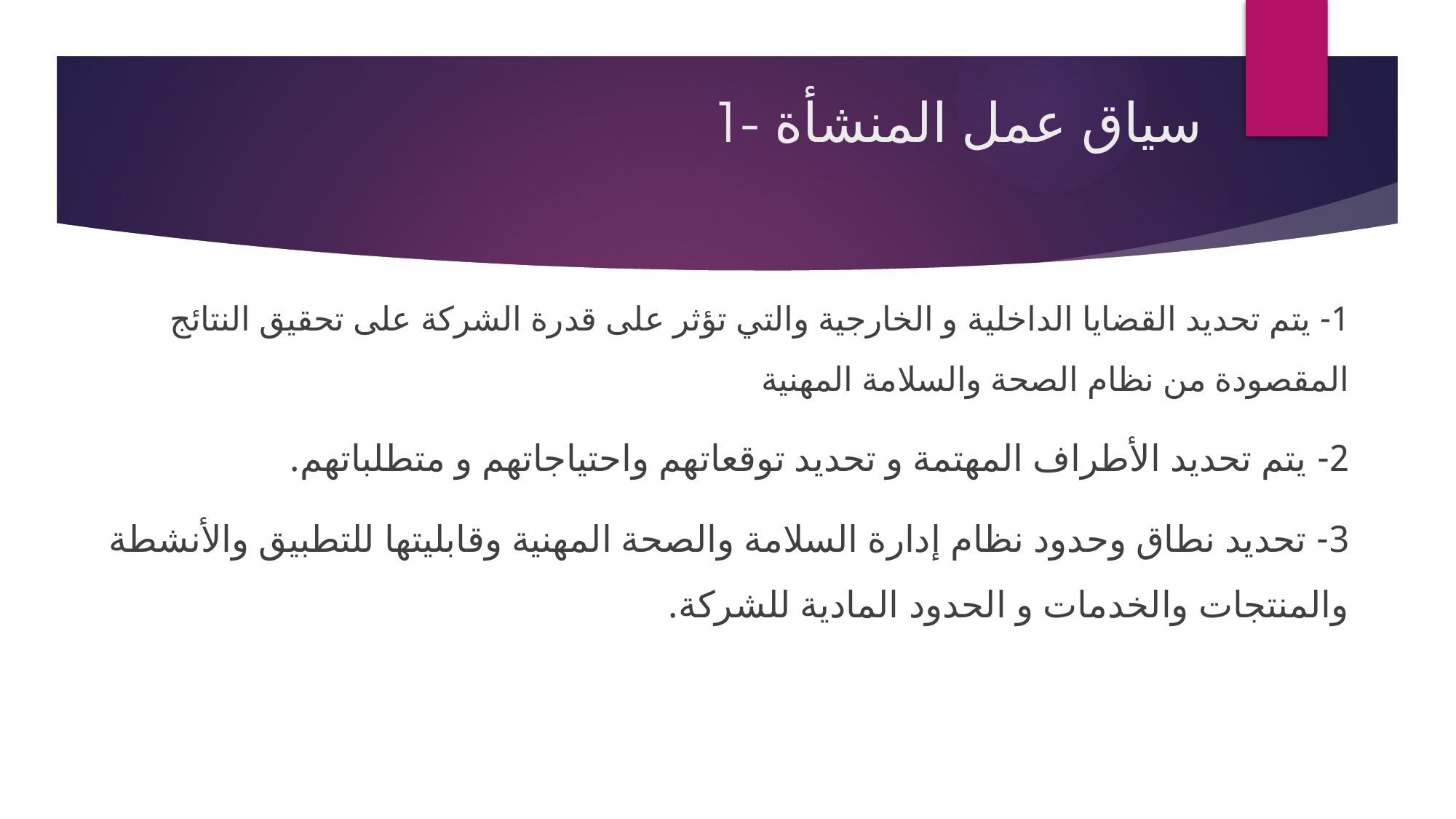

# 1- سياق عمل المنشأة
1- يتم تحديد القضايا الداخلية و الخارجية والتي تؤثر على قدرة الشركة على تحقيق النتائج المقصودة من نظام الصحة والسلامة المهنية
2- يتم تحديد الأطراف المهتمة و تحديد توقعاتهم واحتياجاتهم و متطلباتهم.
3- تحديد نطاق وحدود نظام إدارة السلامة والصحة المهنية وقابليتها للتطبيق والأنشطة والمنتجات والخدمات و الحدود المادية للشركة.